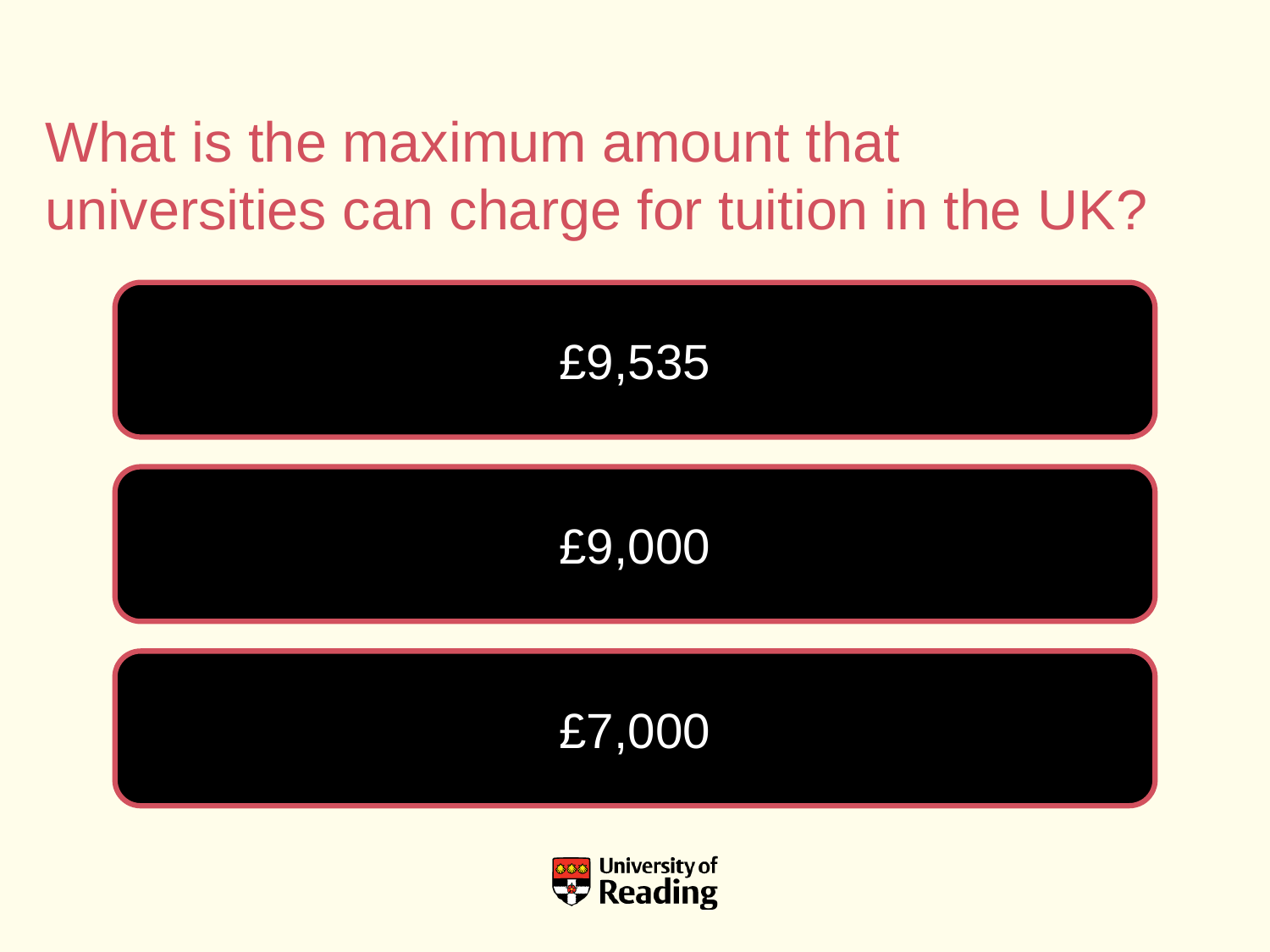

# What is the maximum amount that universities can charge for tuition in the UK?
£9,535
£9,000
£7,000